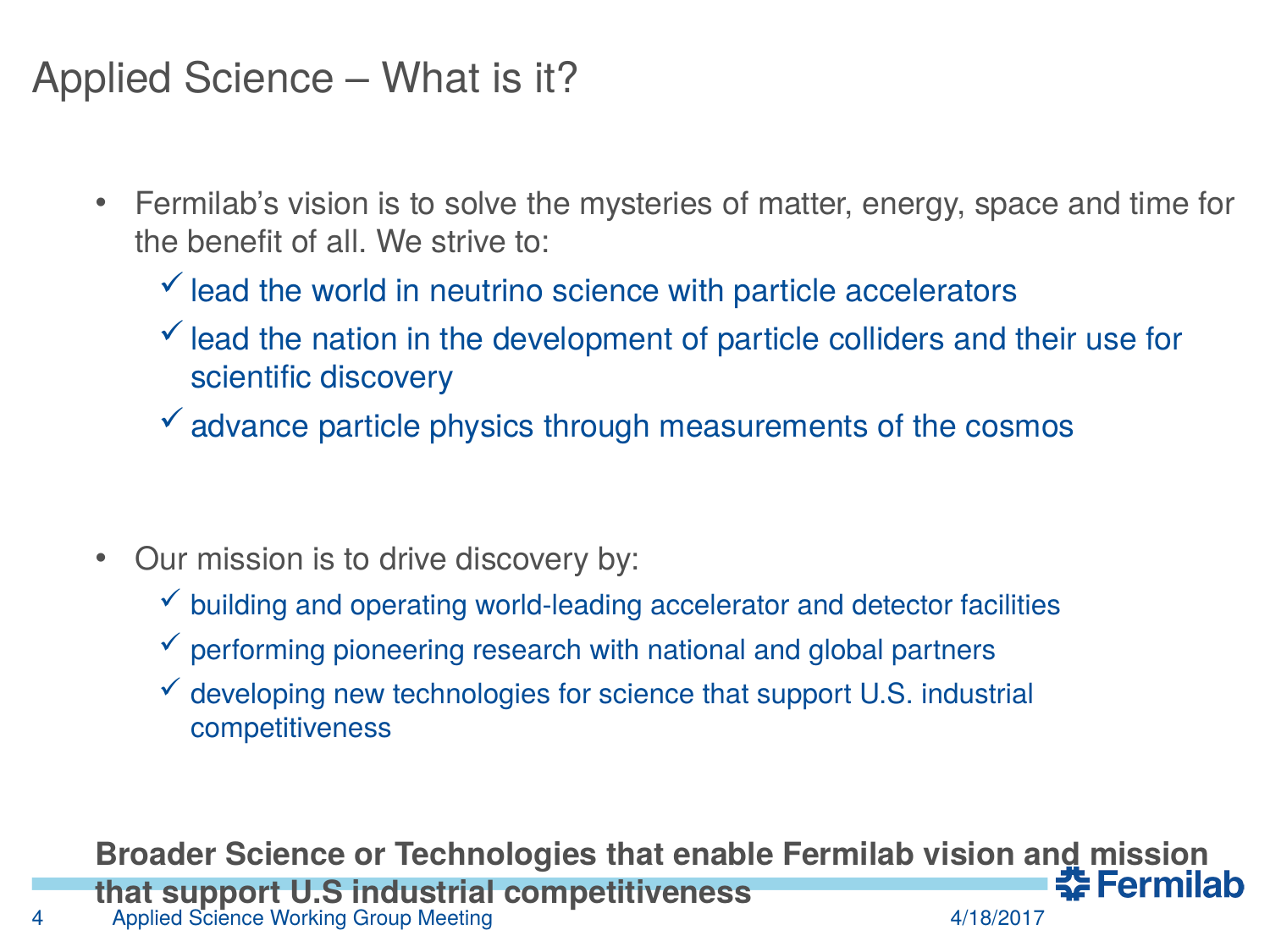

Applied Science – What is it?

Fermilab’s vision is to solve the mysteries of matter, energy, space and time for the benefit of all. We strive to:
lead the world in neutrino science with particle accelerators
lead the nation in the development of particle colliders and their use for scientific discovery
advance particle physics through measurements of the cosmos

Our mission is to drive discovery by:
building and operating world-leading accelerator and detector facilities
performing pioneering research with national and global partners
developing new technologies for science that support U.S. industrial competitiveness

Broader Science or Technologies that enable Fermilab vision and mission that support U.S industrial competitiveness

4
Applied Science Working Group Meeting
4/18/2017